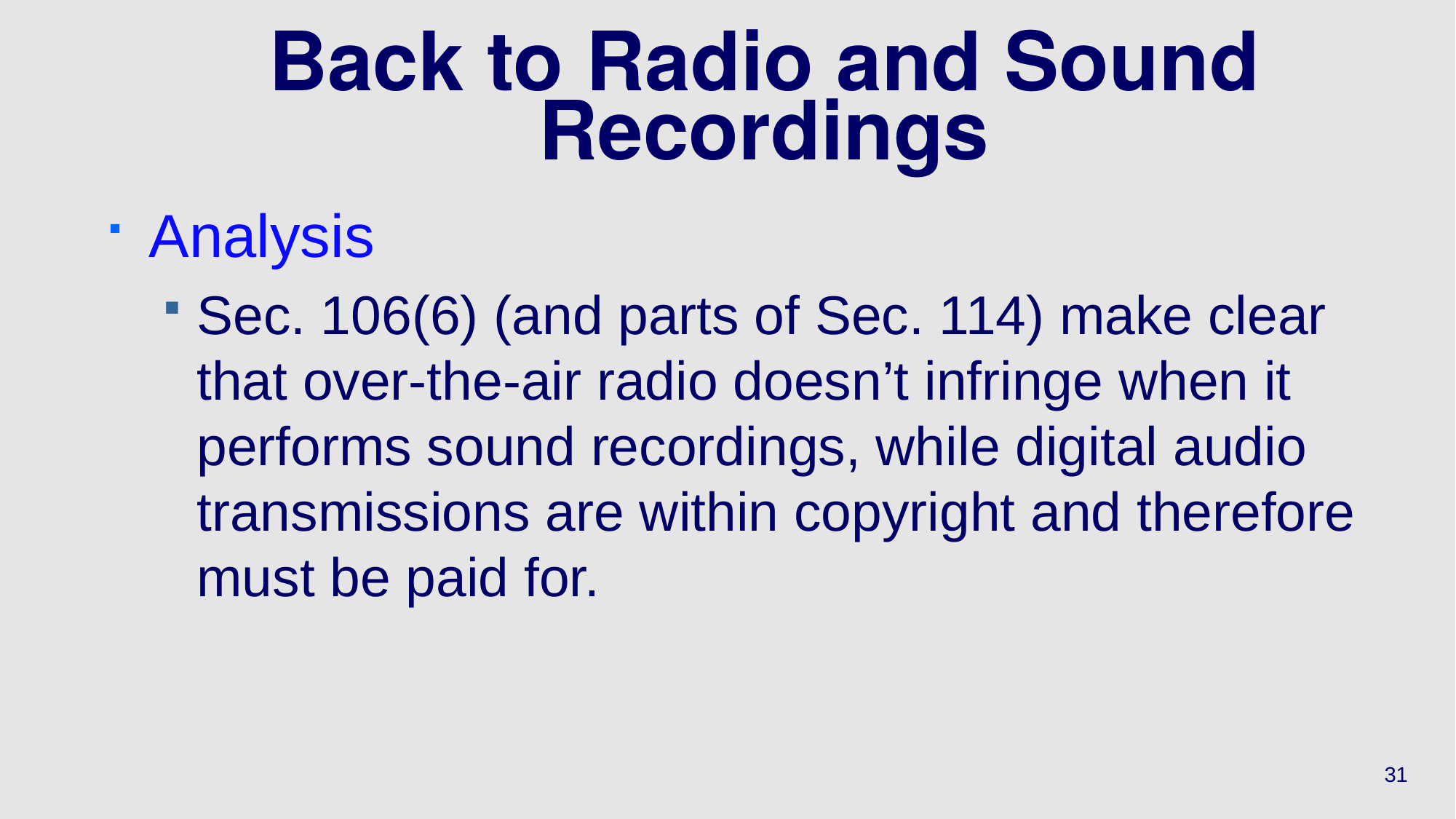

# Back to Radio and Sound Recordings
Analysis
Sec. 106(6) (and parts of Sec. 114) make clear that over-the-air radio doesn’t infringe when it performs sound recordings, while digital audio transmissions are within copyright and therefore must be paid for.
31